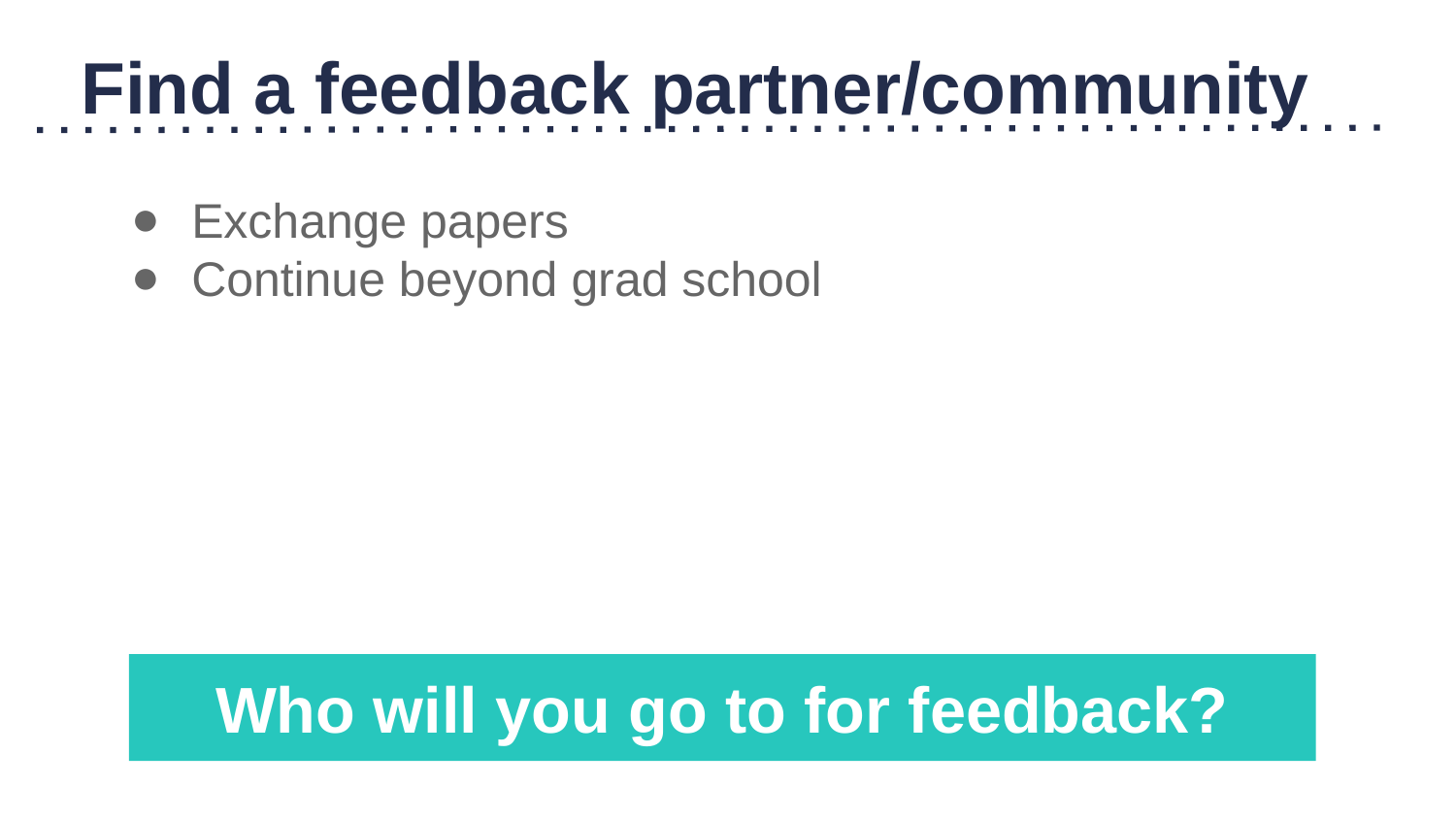

# Find a feedback partner/community
Exchange papers
Continue beyond grad school
Who will you go to for feedback?